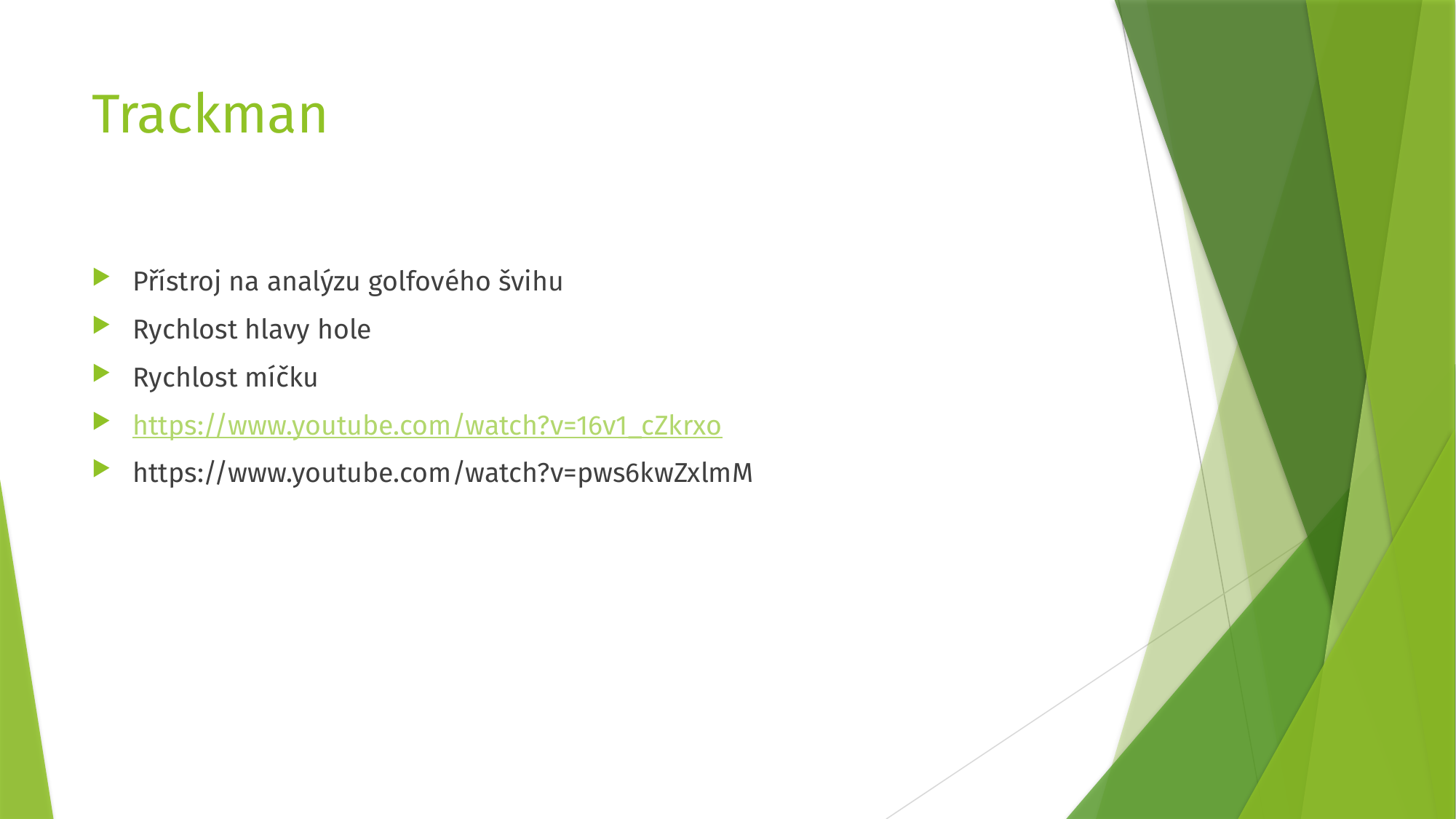

# Trackman
Přístroj na analýzu golfového švihu
Rychlost hlavy hole
Rychlost míčku
https://www.youtube.com/watch?v=16v1_cZkrxo
https://www.youtube.com/watch?v=pws6kwZxlmM